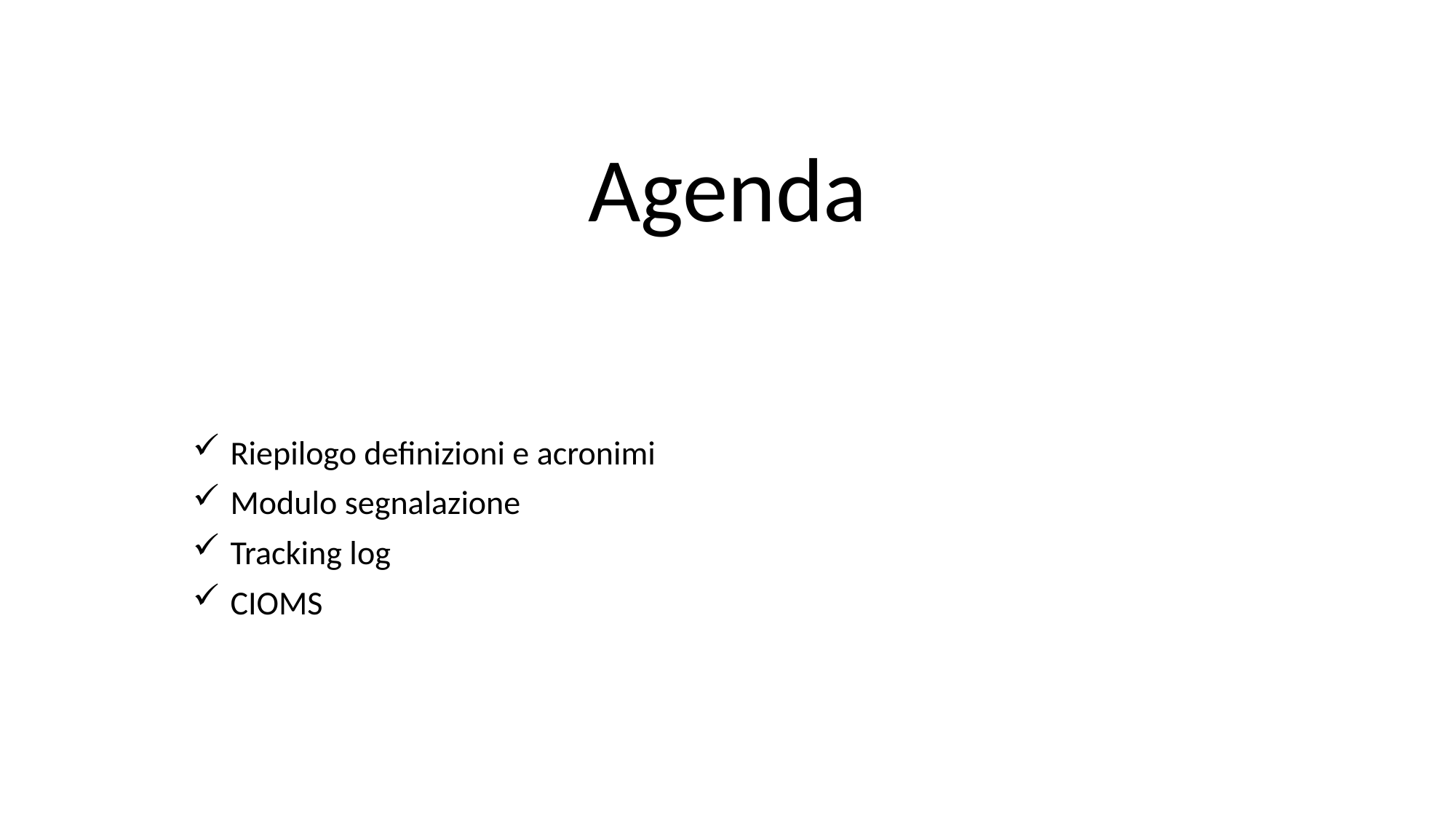

# Agenda
Riepilogo definizioni e acronimi
Modulo segnalazione
Tracking log
CIOMS